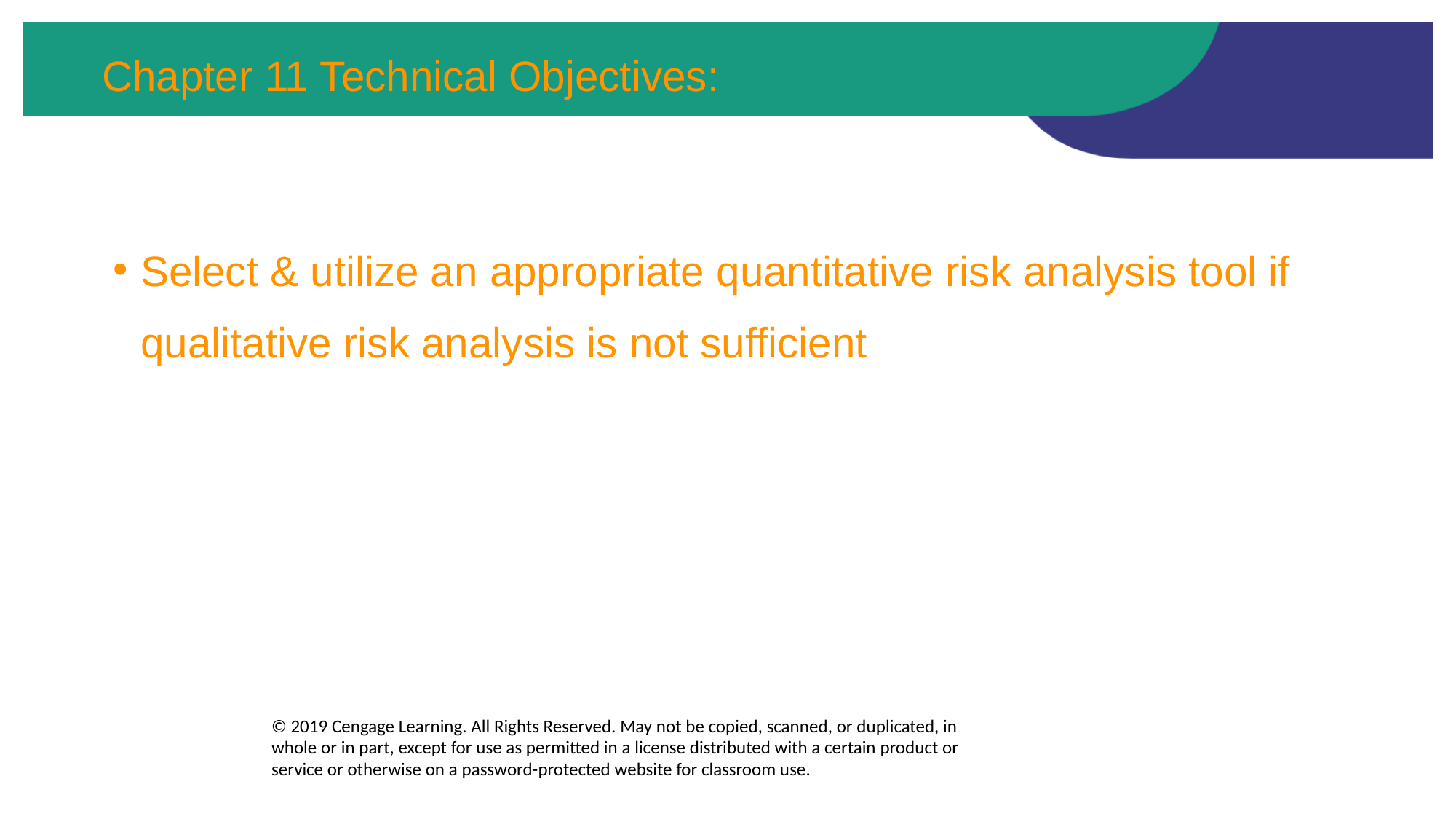

# Chapter 11 Technical Objectives:
Select & utilize an appropriate quantitative risk analysis tool if qualitative risk analysis is not sufficient
© 2019 Cengage Learning. All Rights Reserved. May not be copied, scanned, or duplicated, in whole or in part, except for use as permitted in a license distributed with a certain product or service or otherwise on a password-protected website for classroom use.